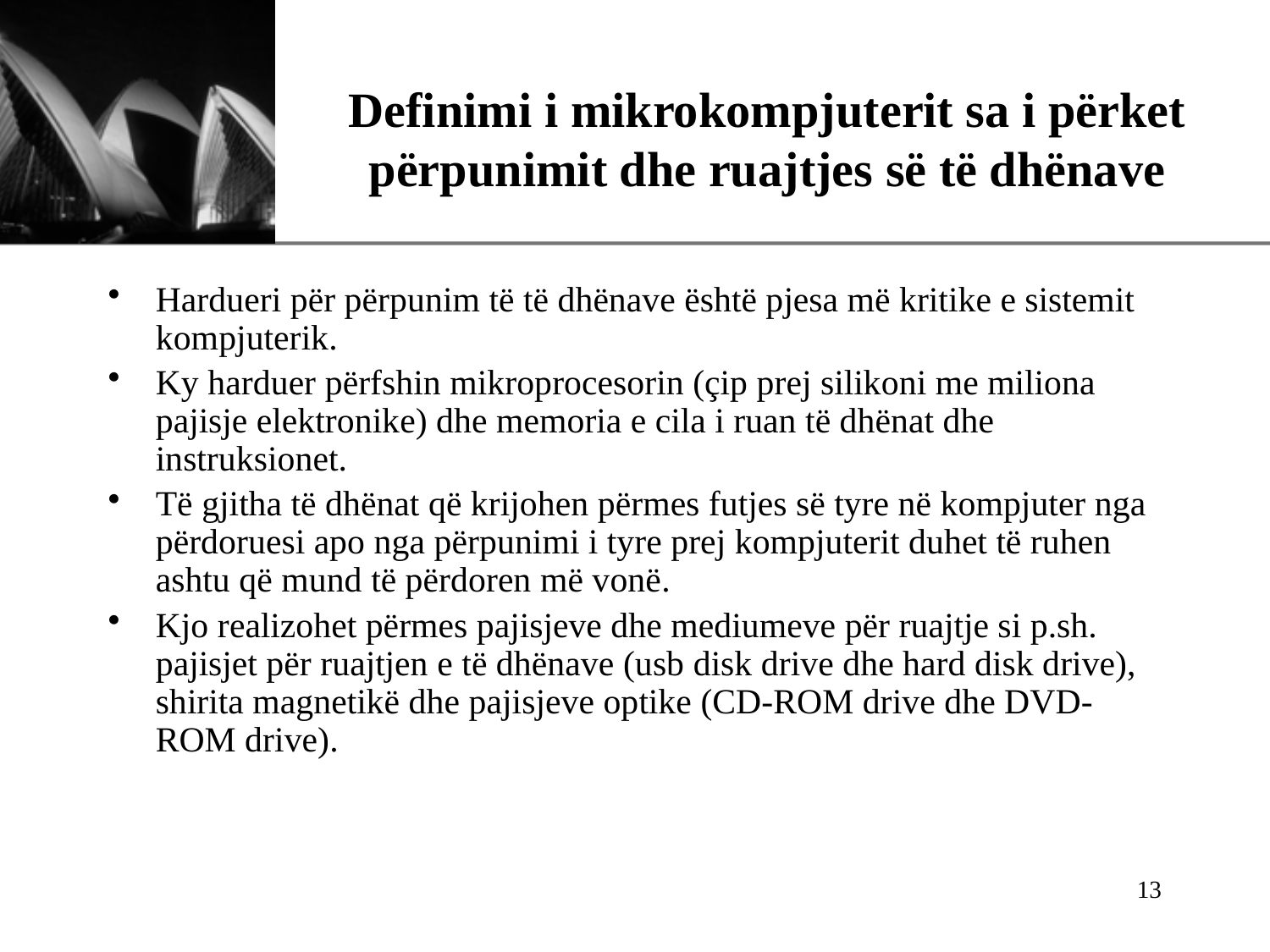

# Definimi i mikrokompjuterit sa i përket përpunimit dhe ruajtjes së të dhënave
Hardueri për përpunim të të dhënave është pjesa më kritike e sistemit kompjuterik.
Ky harduer përfshin mikroprocesorin (çip prej silikoni me miliona pajisje elektronike) dhe memoria e cila i ruan të dhënat dhe instruksionet.
Të gjitha të dhënat që krijohen përmes futjes së tyre në kompjuter nga përdoruesi apo nga përpunimi i tyre prej kompjuterit duhet të ruhen ashtu që mund të përdoren më vonë.
Kjo realizohet përmes pajisjeve dhe mediumeve për ruajtje si p.sh. pajisjet për ruajtjen e të dhënave (usb disk drive dhe hard disk drive), shirita magnetikë dhe pajisjeve optike (CD-ROM drive dhe DVD-ROM drive).
13